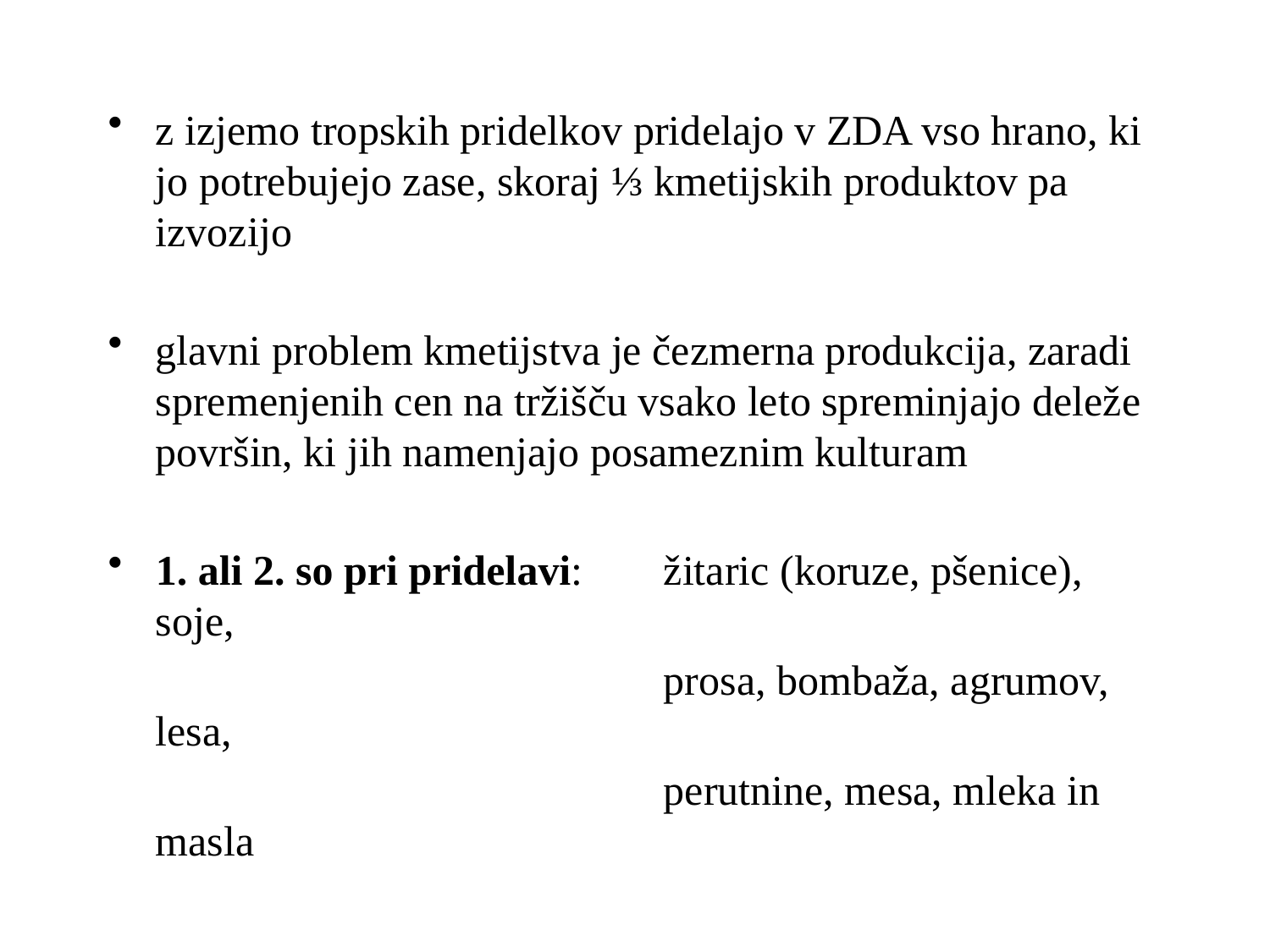

#
z izjemo tropskih pridelkov pridelajo v ZDA vso hrano, ki jo potrebujejo zase, skoraj ⅓ kmetijskih produktov pa izvozijo

glavni problem kmetijstva je čezmerna produkcija, zaradi spremenjenih cen na tržišču vsako leto spreminjajo deleže površin, ki jih namenjajo posameznim kulturam

1. ali 2. so pri pridelavi: 	žitaric (koruze, pšenice), soje,
					prosa, bombaža, agrumov, lesa,
					perutnine, mesa, mleka in masla